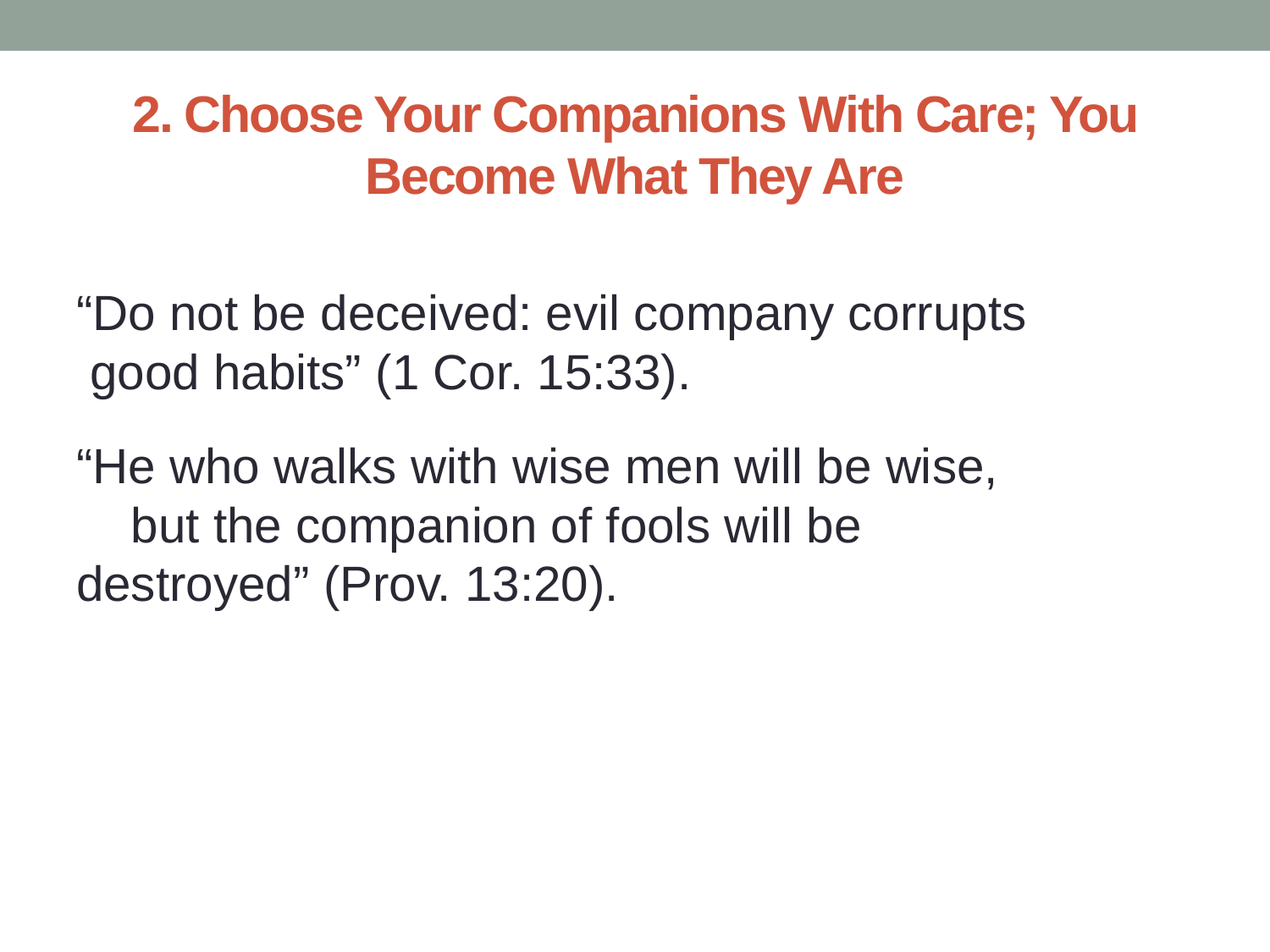

# 2. Choose Your Companions With Care; You Become What They Are
“Do not be deceived: evil company corrupts   good habits” (1 Cor. 15:33).

“He who walks with wise men will be wise,        but the companion of fools will be destroyed” (Prov. 13:20).